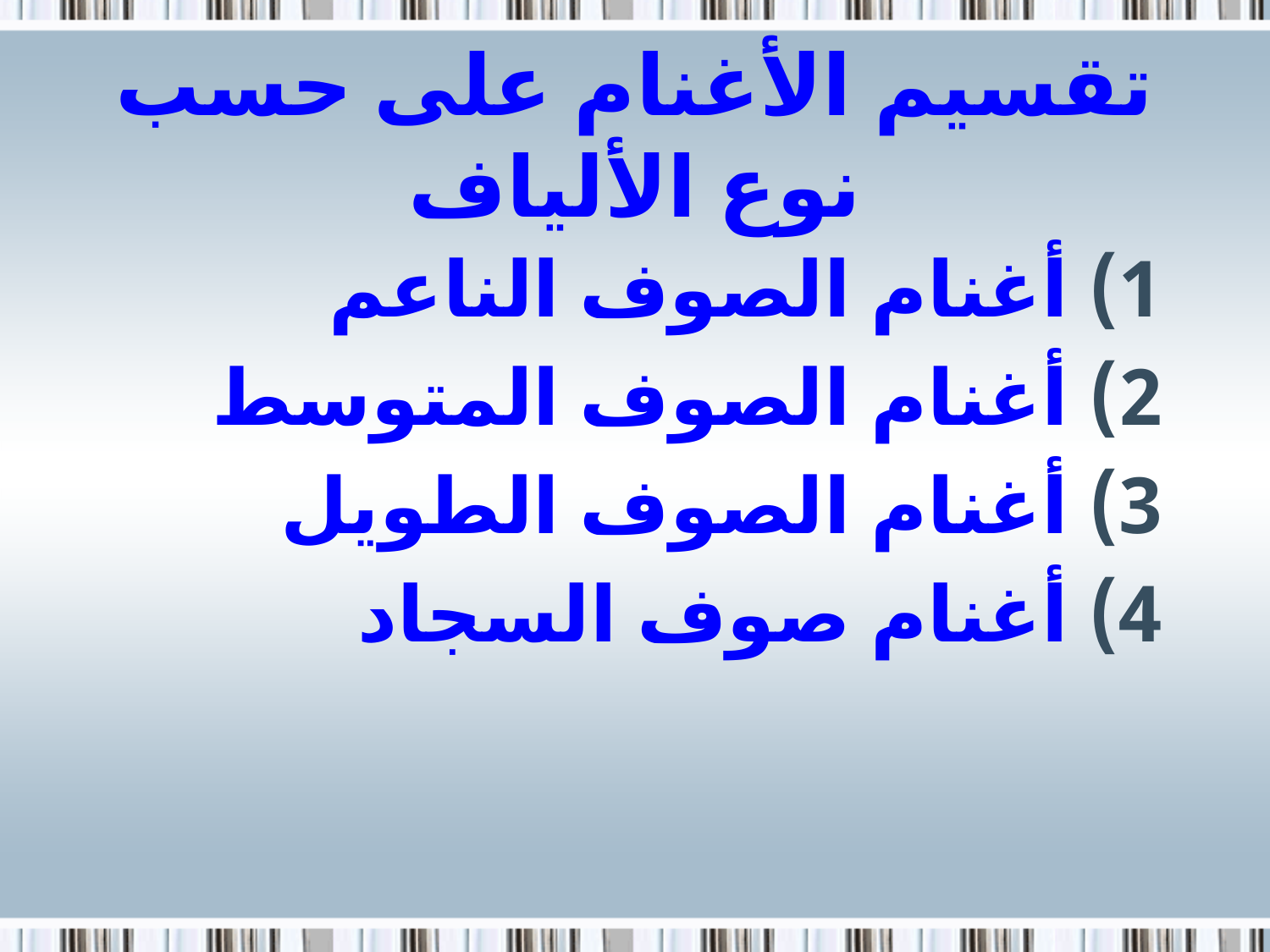

# تقسيم الأغنام على حسب نوع الألياف
 أغنام الصوف الناعم
 أغنام الصوف المتوسط
 أغنام الصوف الطويل
 أغنام صوف السجاد